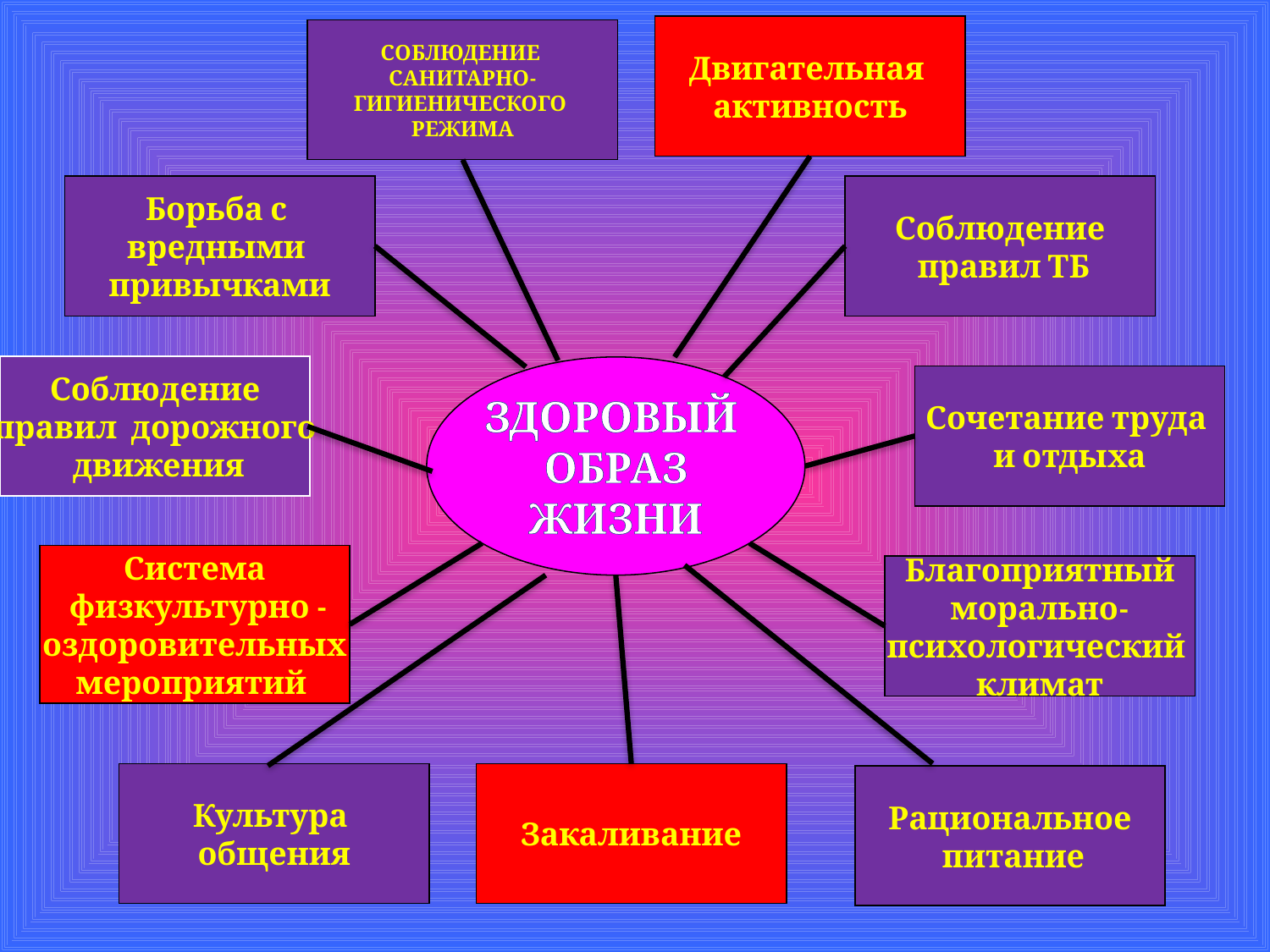

Двигательная
активность
СОБЛЮДЕНИЕ
САНИТАРНО-
ГИГИЕНИЧЕСКОГО
РЕЖИМА
Борьба с
вредными
привычками
Соблюдение
 правил ТБ
Соблюдение
правил  дорожного
 движения
ЗДОРОВЫЙ
ОБРАЗ
ЖИЗНИ
Сочетание труда
и отдыха
Система
 физкультурно -
оздоровительных
мероприятий
Благоприятный
морально-
психологический
климат
Культура
общения
Закаливание
Рациональное
 питание